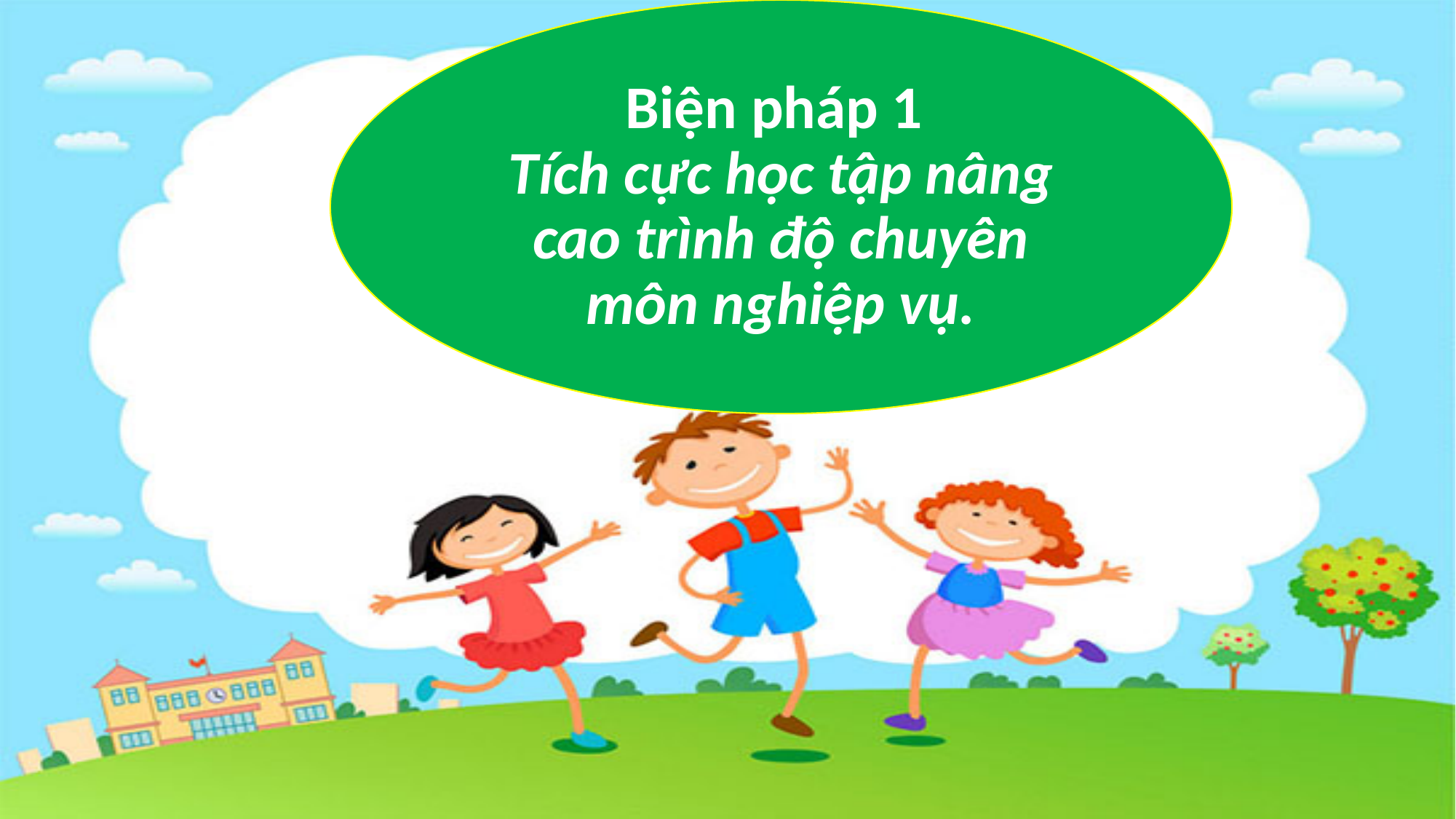

Biện pháp 1
Tích cực học tập nâng cao trình độ chuyên môn nghiệp vụ.